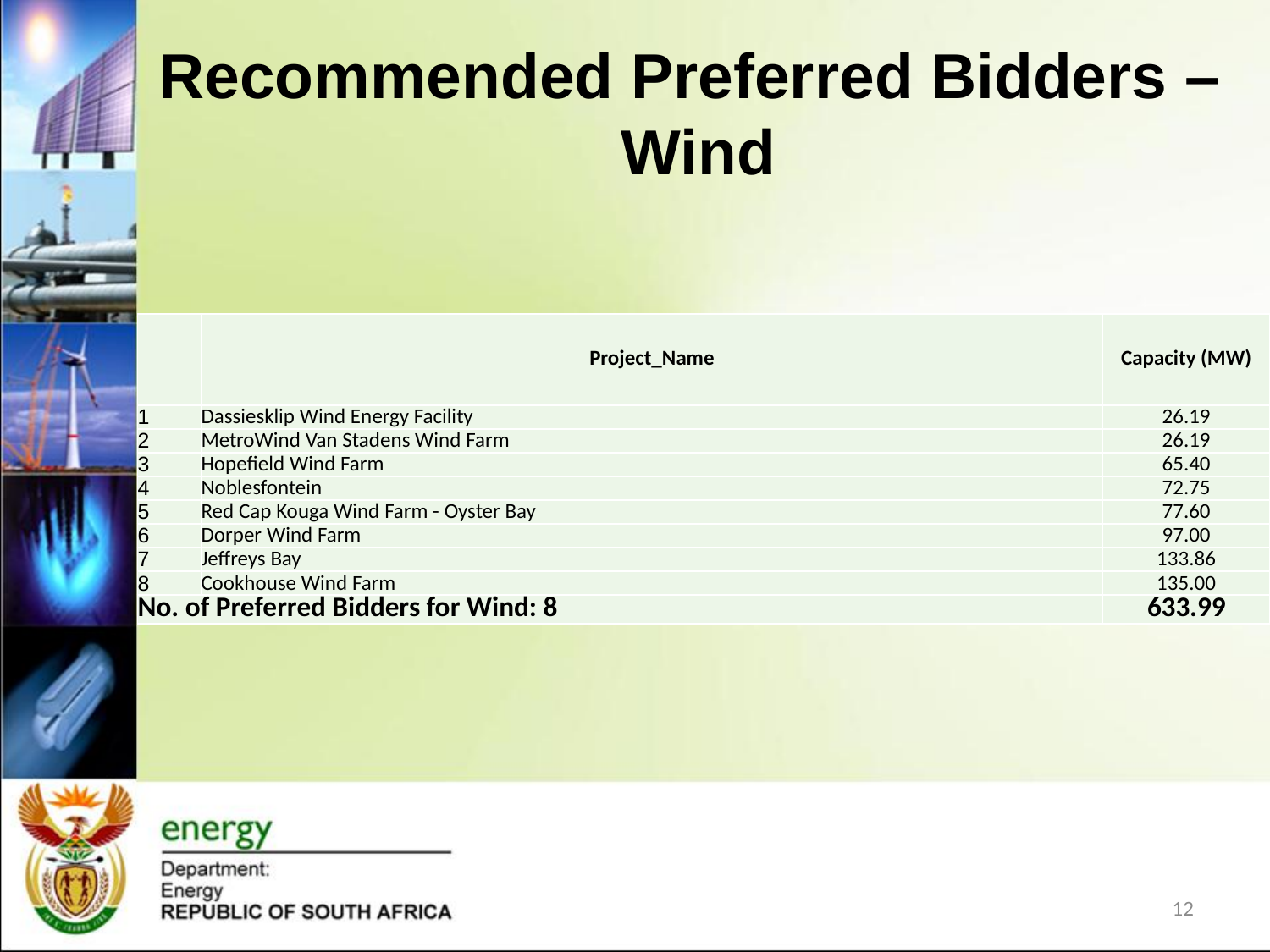

# Recommended Preferred Bidders – Wind
|  | Project\_Name | Capacity (MW) |
| --- | --- | --- |
| 1 | Dassiesklip Wind Energy Facility | 26.19 |
| 2 | MetroWind Van Stadens Wind Farm | 26.19 |
| 3 | Hopefield Wind Farm | 65.40 |
| 4 | Noblesfontein | 72.75 |
| 5 | Red Cap Kouga Wind Farm - Oyster Bay | 77.60 |
| 6 | Dorper Wind Farm | 97.00 |
| 7 | Jeffreys Bay | 133.86 |
| 8 | Cookhouse Wind Farm | 135.00 |
| No. of Preferred Bidders for Wind: 8 |  | 633.99 |

12